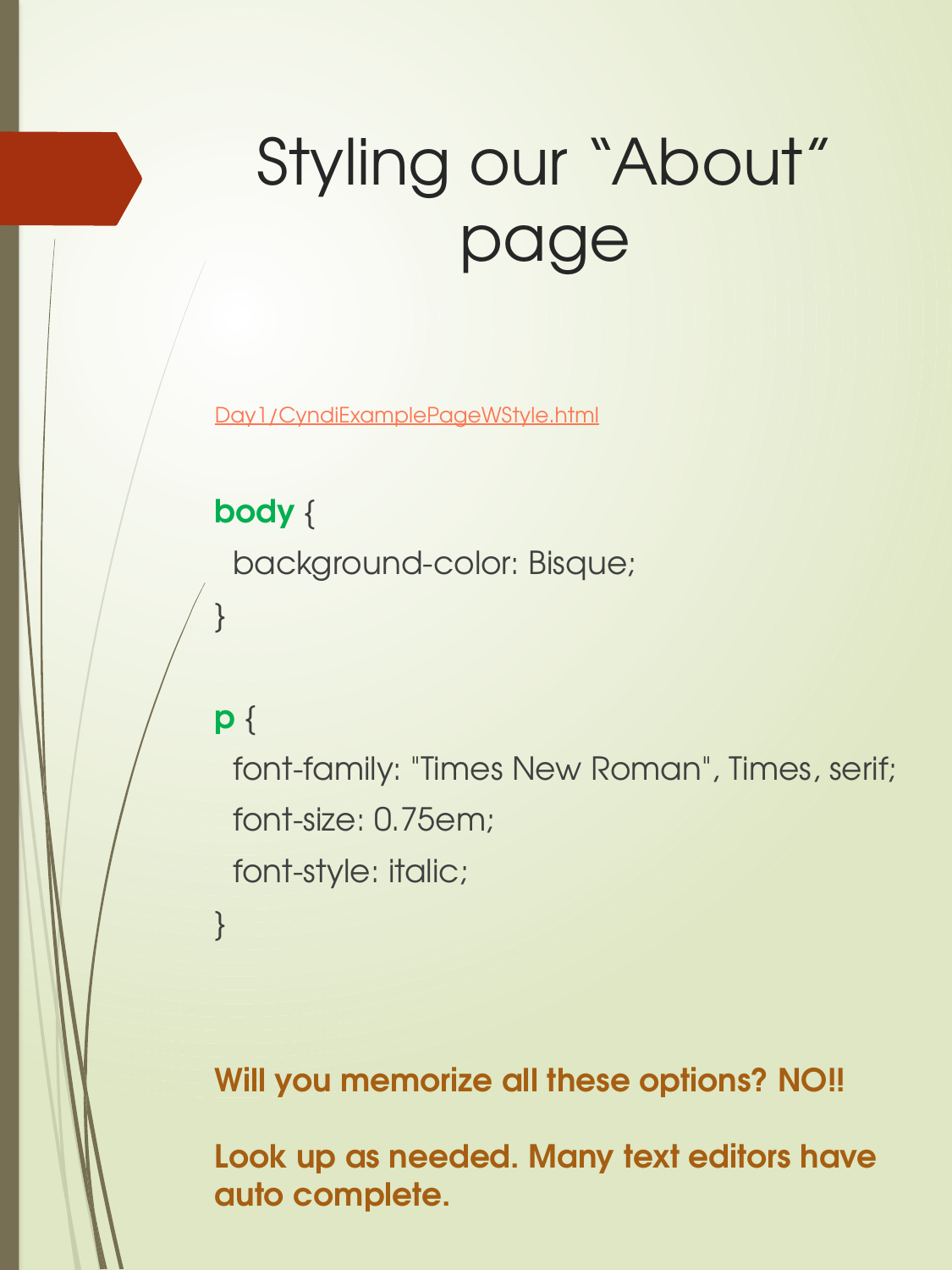

# Styling our “About” page
Day1/CyndiExamplePageWStyle.html

body {
  background-color: Bisque;
}

p {
  font-family: "Times New Roman", Times, serif;
  font-size: 0.75em;
  font-style: italic;
}
Will you memorize all these options? NO!!

Look up as needed. Many text editors have auto complete.